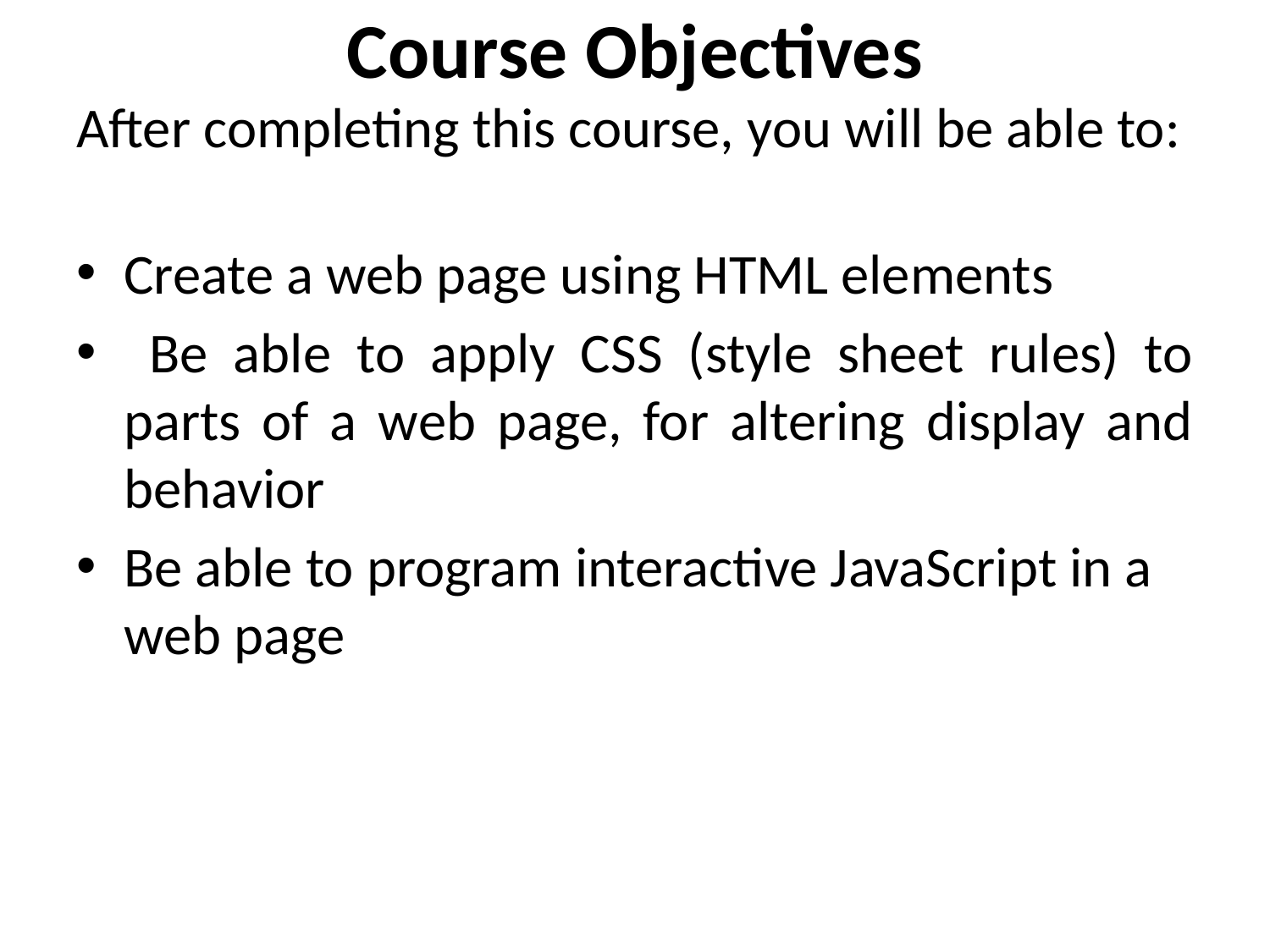

# Course Objectives
After completing this course, you will be able to:
Create a web page using HTML elements
 Be able to apply CSS (style sheet rules) to parts of a web page, for altering display and behavior
Be able to program interactive JavaScript in a web page